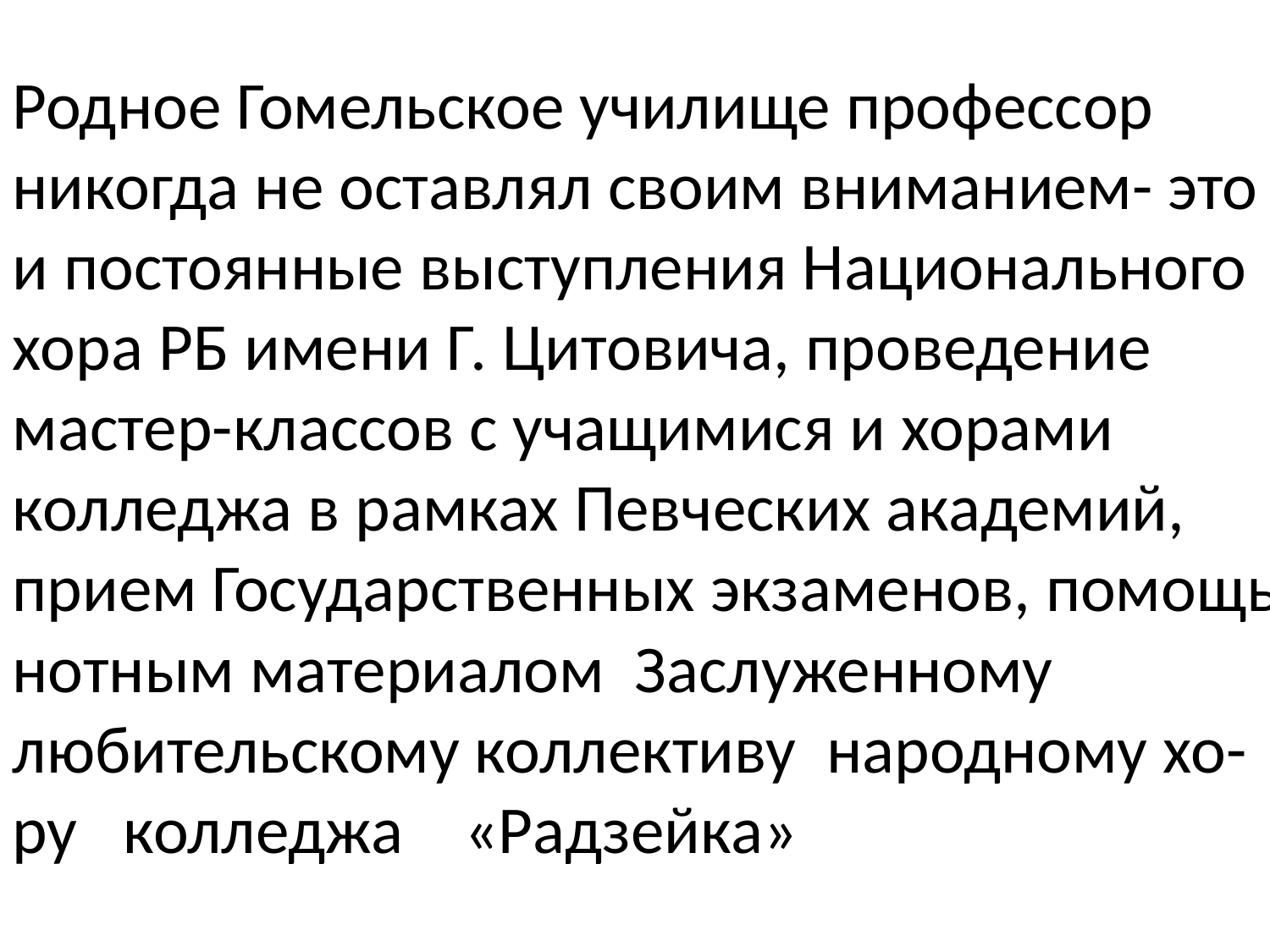

Родное Гомельское училище профессор никогда не оставлял своим вниманием- это  и постоянные выступления Национального хора РБ имени Г. Цитовича, проведение мастер-классов с учащимися и хорами колледжа в рамках Певческих академий,
прием Государственных экзаменов, помощь
нотным материалом  Заслуженному любительскому коллективу  народному хо- ру   колледжа    «Радзейка»